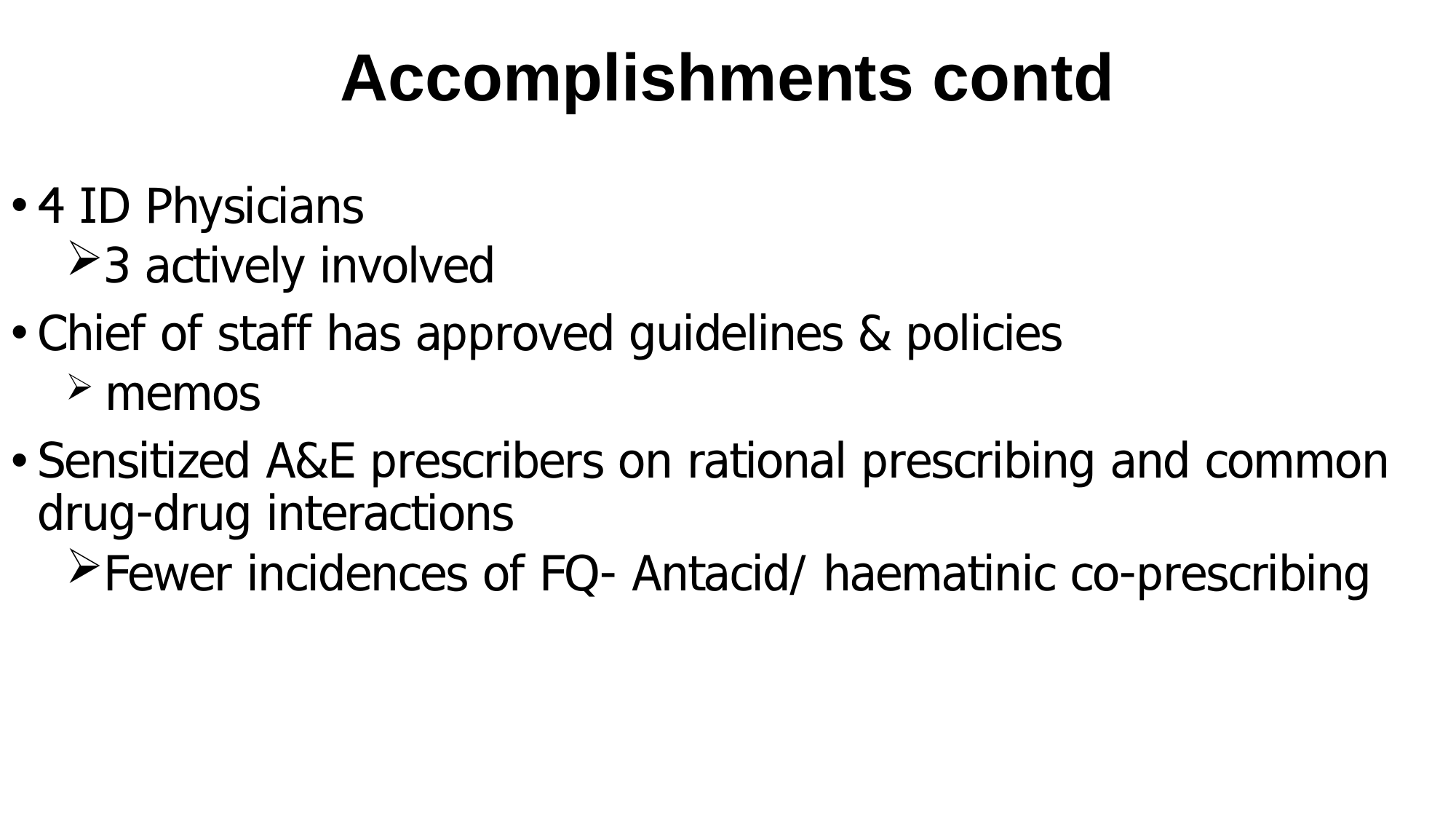

# Accomplishments contd
4 ID Physicians
3 actively involved
Chief of staff has approved guidelines & policies
 memos
Sensitized A&E prescribers on rational prescribing and common drug-drug interactions
Fewer incidences of FQ- Antacid/ haematinic co-prescribing